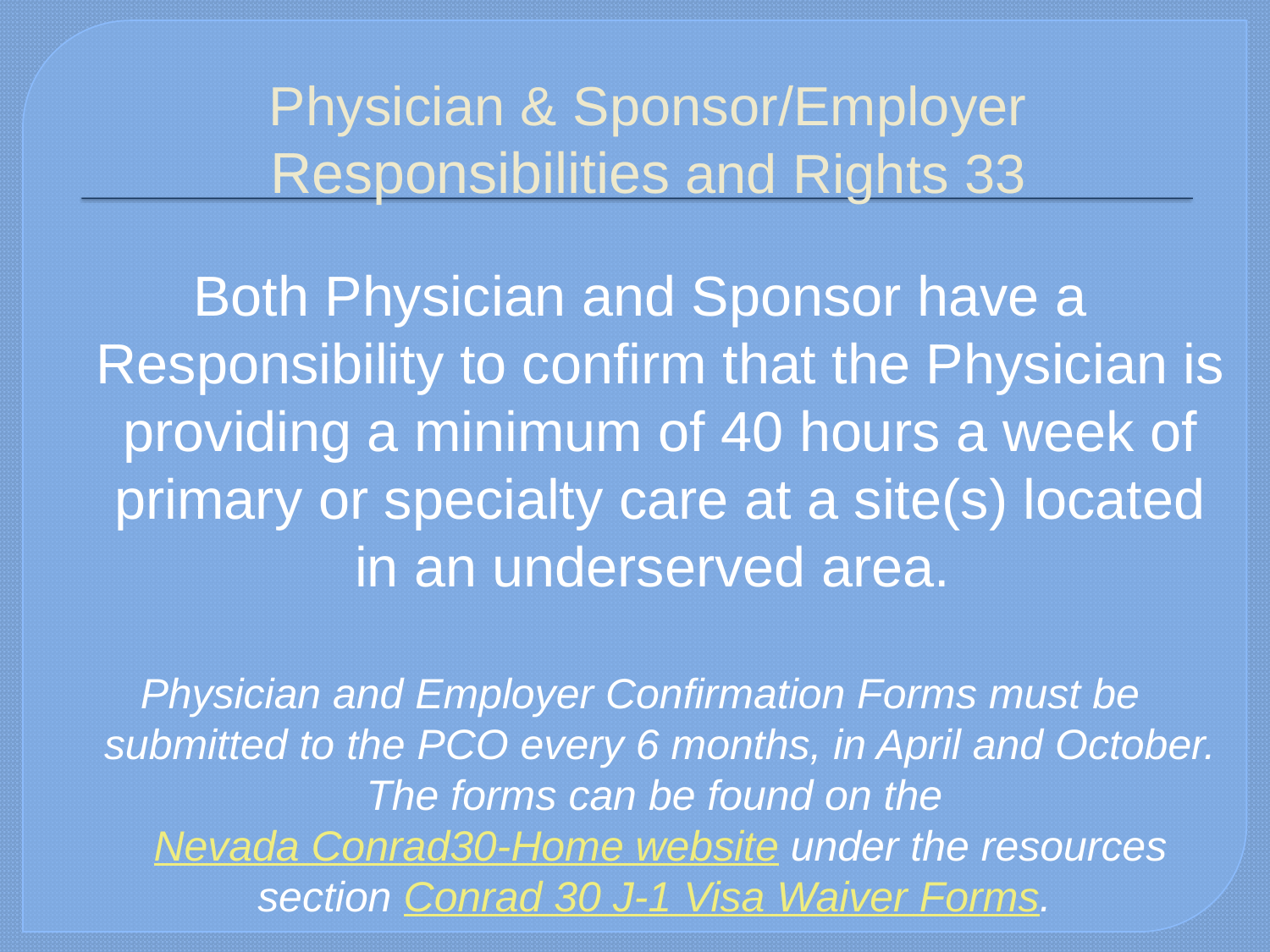

# Physician & Sponsor/Employer Responsibilities and Rights 33
Both Physician and Sponsor have a Responsibility to confirm that the Physician is providing a minimum of 40 hours a week of primary or specialty care at a site(s) located in an underserved area.

Physician and Employer Confirmation Forms must be submitted to the PCO every 6 months, in April and October. The forms can be found on the Nevada Conrad30-Home website under the resources section Conrad 30 J-1 Visa Waiver Forms.